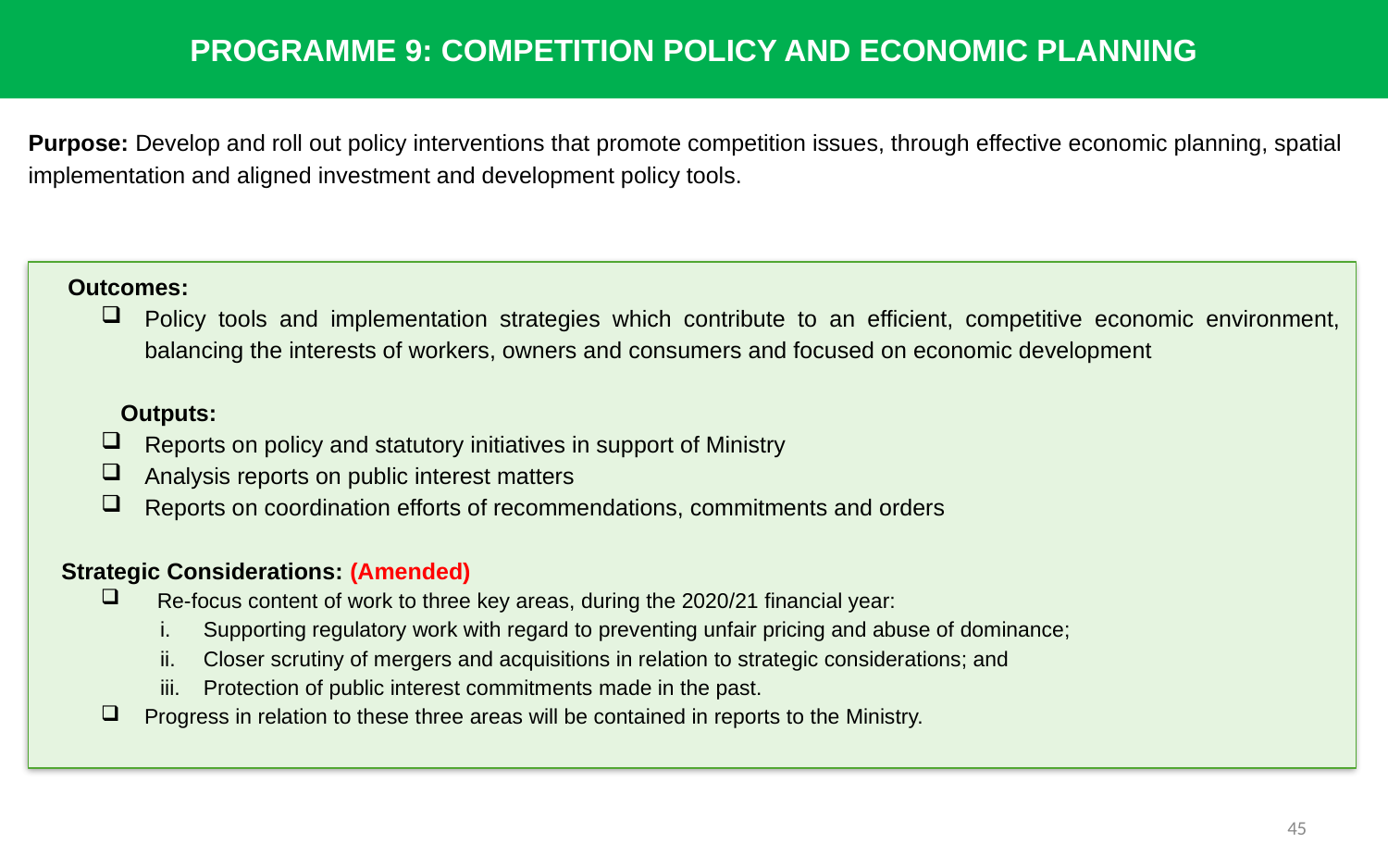

PROGRAMME 9: COMPETITION POLICY AND ECONOMIC PLANNING
Purpose: Develop and roll out policy interventions that promote competition issues, through effective economic planning, spatial implementation and aligned investment and development policy tools.
    Outcomes:
Policy tools and implementation strategies which contribute to an efficient, competitive economic environment, balancing the interests of workers, owners and consumers and focused on economic development

   Outputs:
Reports on policy and statutory initiatives in support of Ministry
Analysis reports on public interest matters
Reports on coordination efforts of recommendations, commitments and orders

   Strategic Considerations: (Amended)
     Re-focus content of work to three key areas, during the 2020/21 financial year:
Supporting regulatory work with regard to preventing unfair pricing and abuse of dominance;
Closer scrutiny of mergers and acquisitions in relation to strategic considerations; and
Protection of public interest commitments made in the past.
Progress in relation to these three areas will be contained in reports to the Ministry.

45